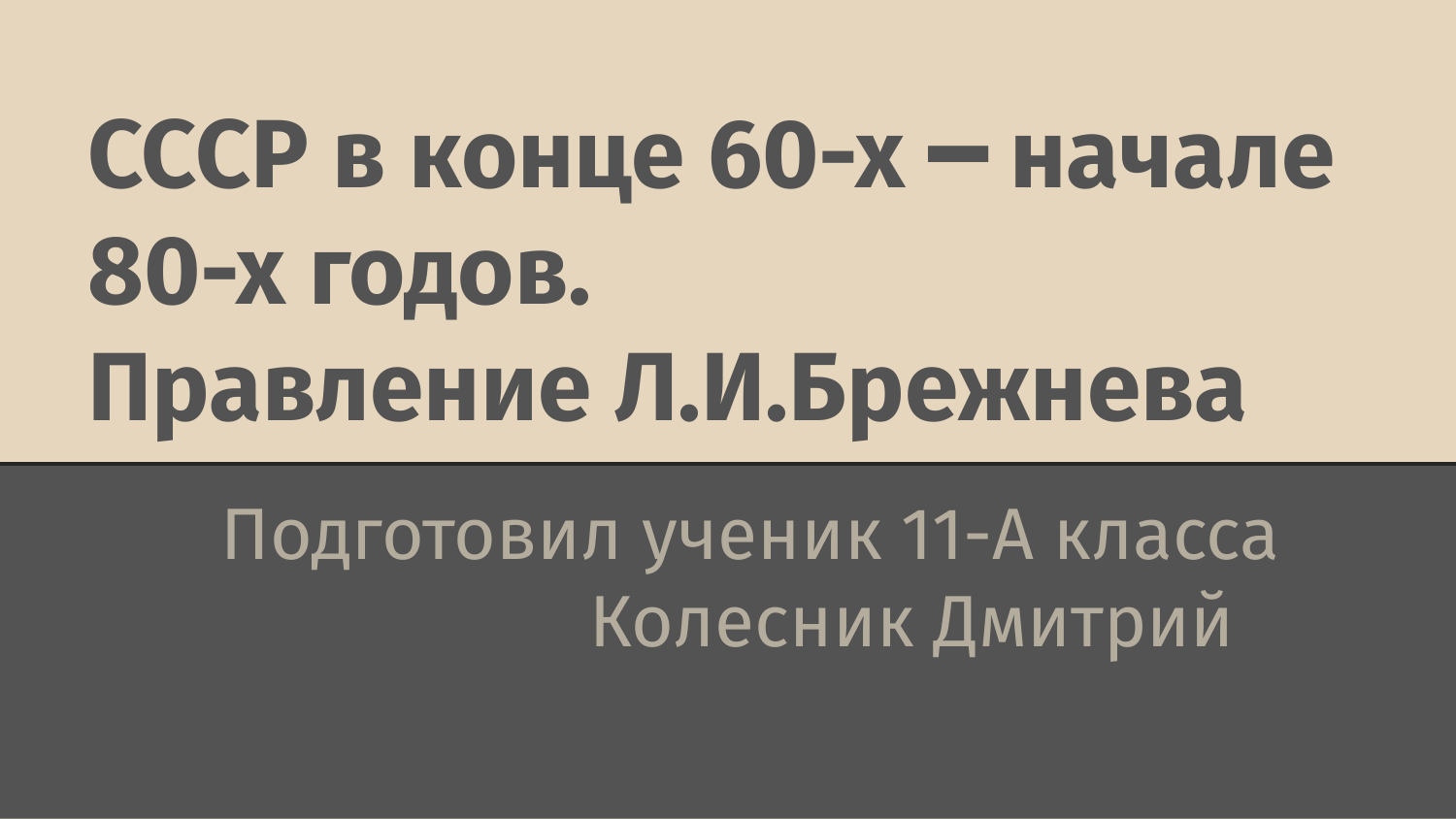

# СССР в конце 60-х ━ начале 80-х годов.
Правление Л.И.Брежнева
     Подготовил ученик 11-А класса
                        Колесник Дмитрий